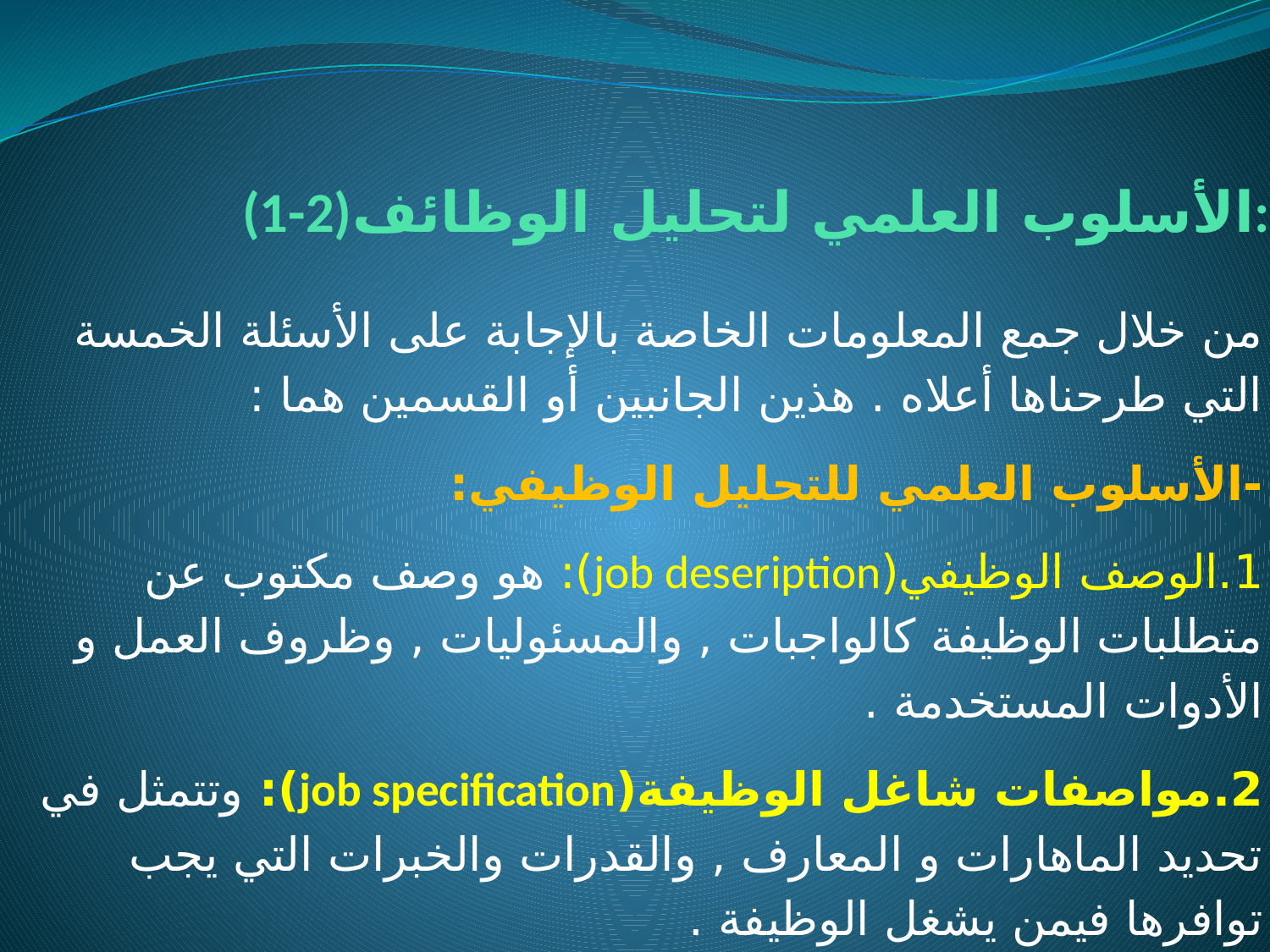

# (1-2)الأسلوب العلمي لتحليل الوظائف:
من خلال جمع المعلومات الخاصة بالإجابة على الأسئلة الخمسة التي طرحناها أعلاه . هذين الجانبين أو القسمين هما :
-الأسلوب العلمي للتحليل الوظيفي:
1.الوصف الوظيفي(job deseription): هو وصف مكتوب عن متطلبات الوظيفة كالواجبات , والمسئوليات , وظروف العمل و الأدوات المستخدمة .
2.مواصفات شاغل الوظيفة(job specification): وتتمثل في تحديد الماهارات و المعارف , والقدرات والخبرات التي يجب توافرها فيمن يشغل الوظيفة .